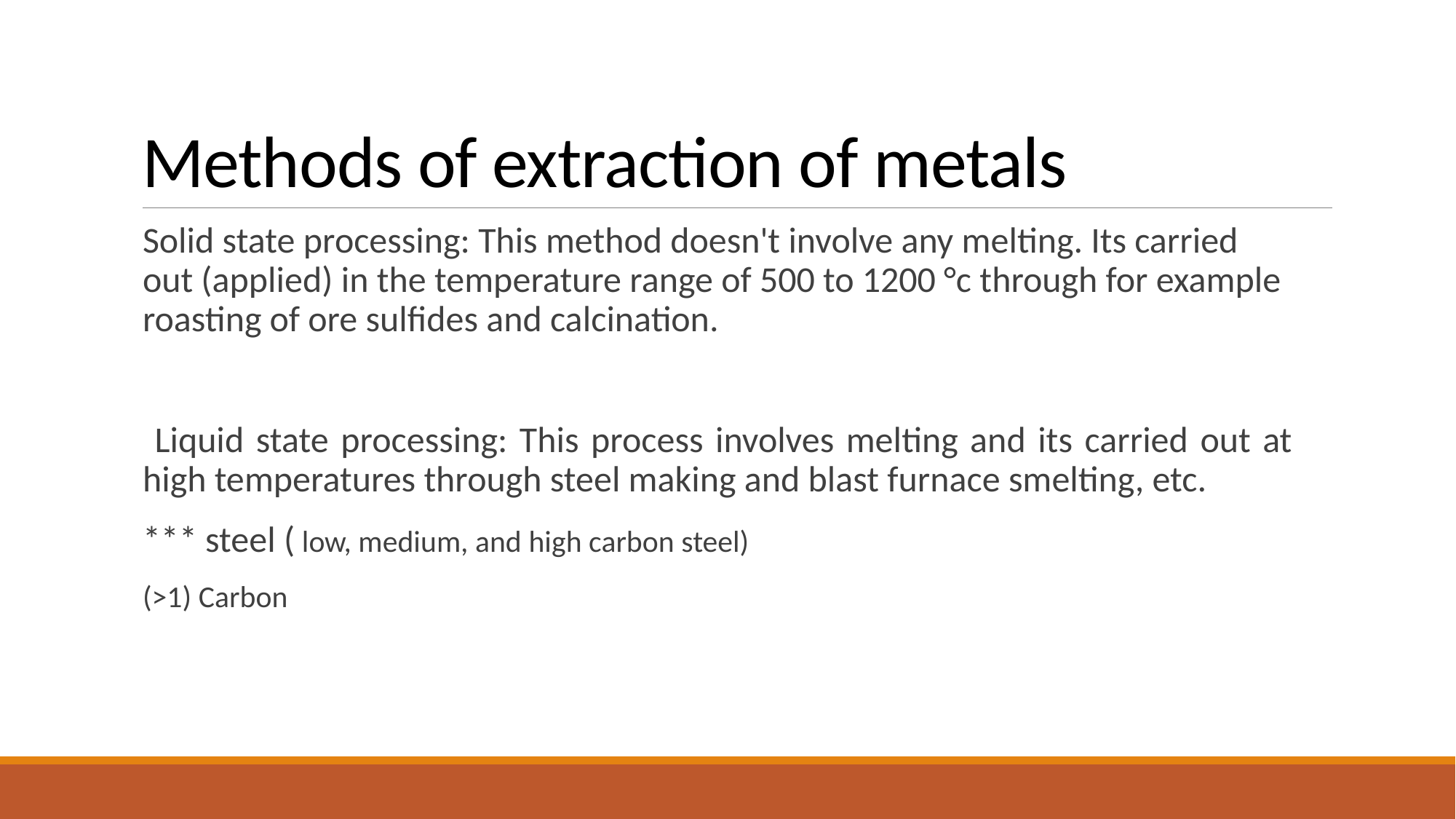

# Methods of extraction of metals

Solid state processing: This method doesn't involve any melting. Its carried out (applied) in the temperature range of 500 to 1200 °c through for example roasting of ore sulfides and calcination.

 Liquid state processing: This process involves melting and its carried out at high temperatures through steel making and blast furnace smelting, etc.
*** steel ( low, medium, and high carbon steel)
(>1) Carbon